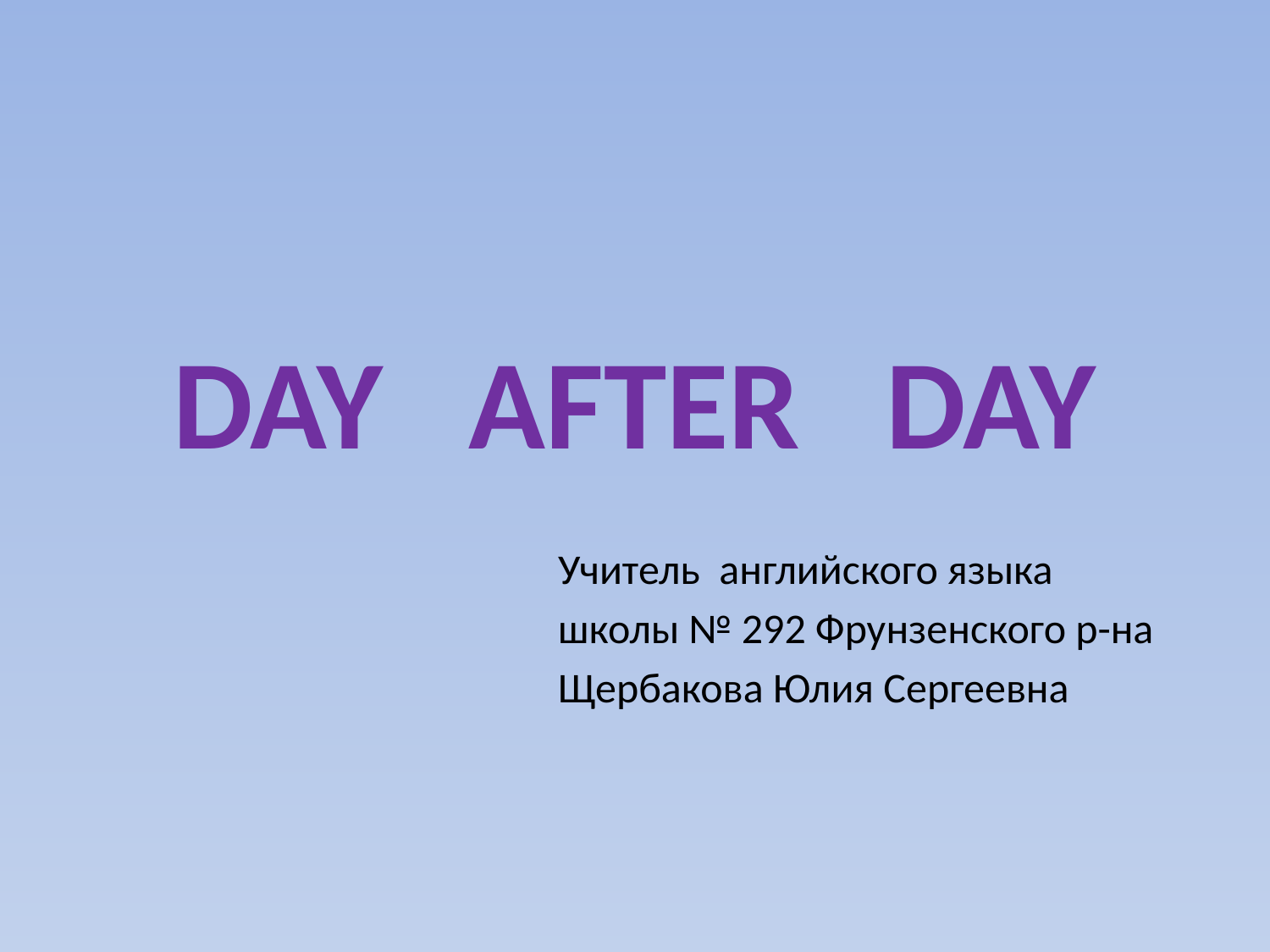

# DAY   AFTER   DAY
Учитель  английского языка
школы № 292 Фрунзенского р-на
Щербакова Юлия Сергеевна